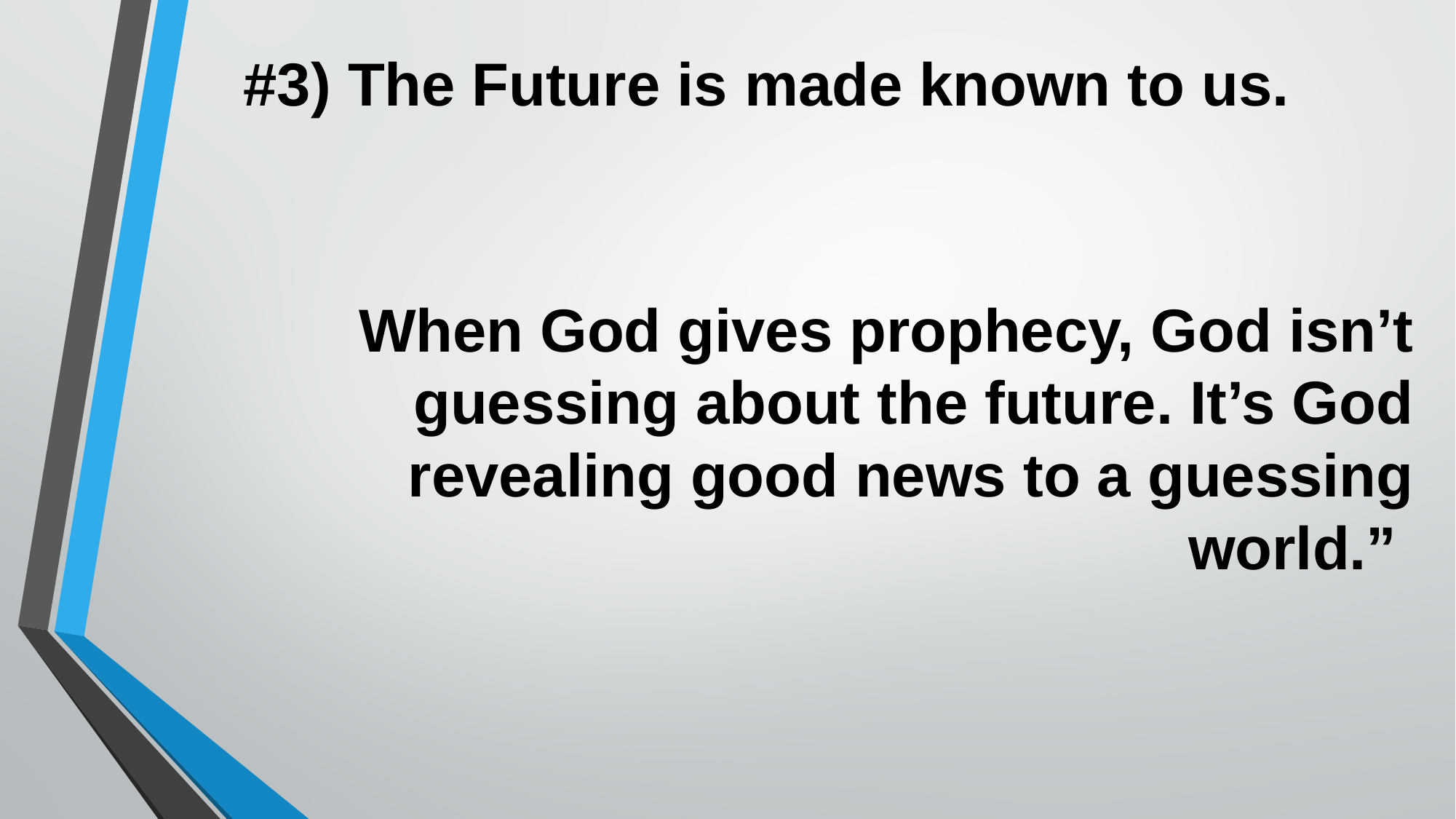

# #3) The Future is made known to us.
When God gives prophecy, God isn’t guessing about the future. It’s God revealing good news to a guessing world.”